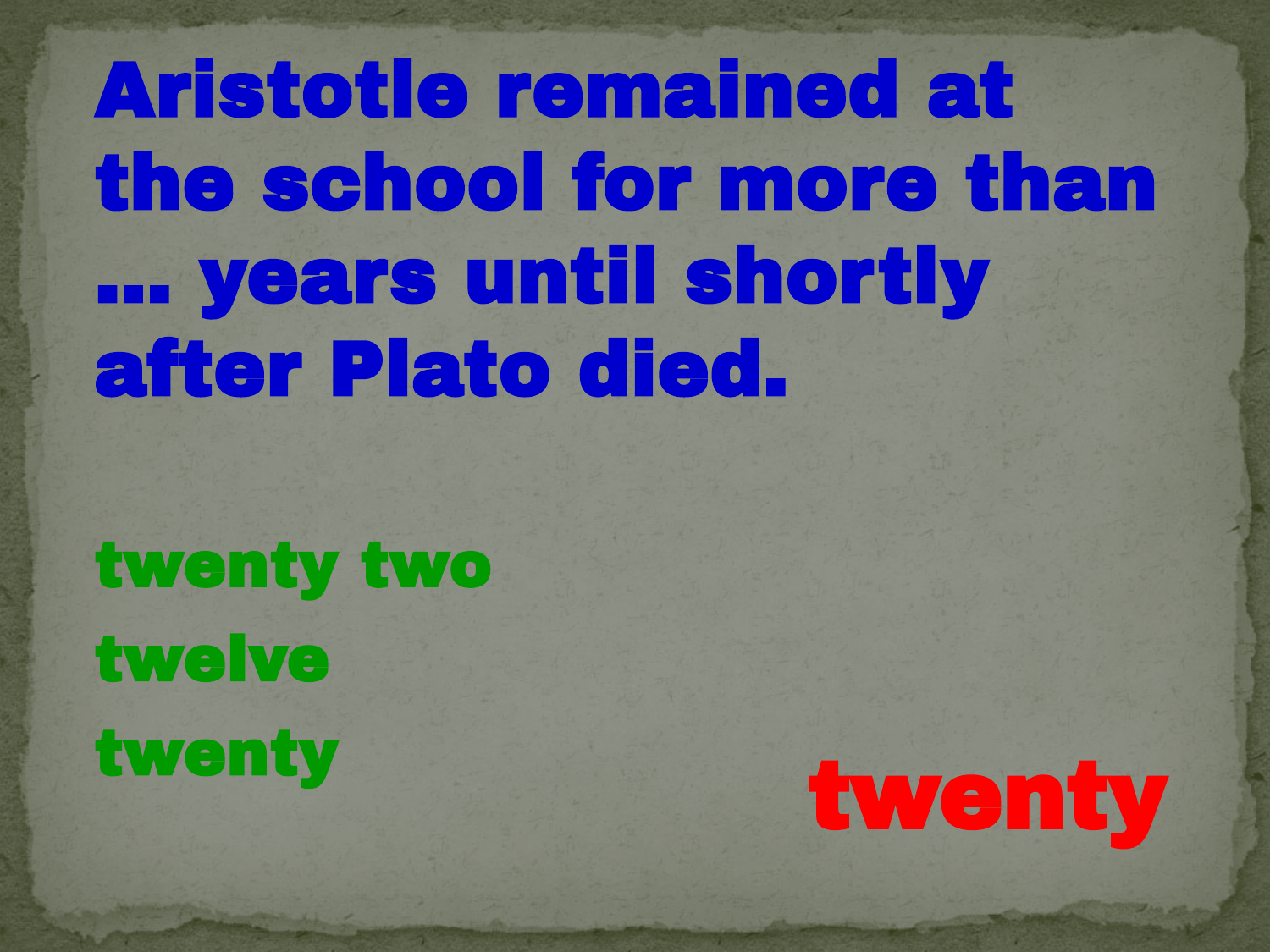

Aristotle remained at the school for more than … years until shortly after Plato died.

twenty two
twelve
twenty
twenty